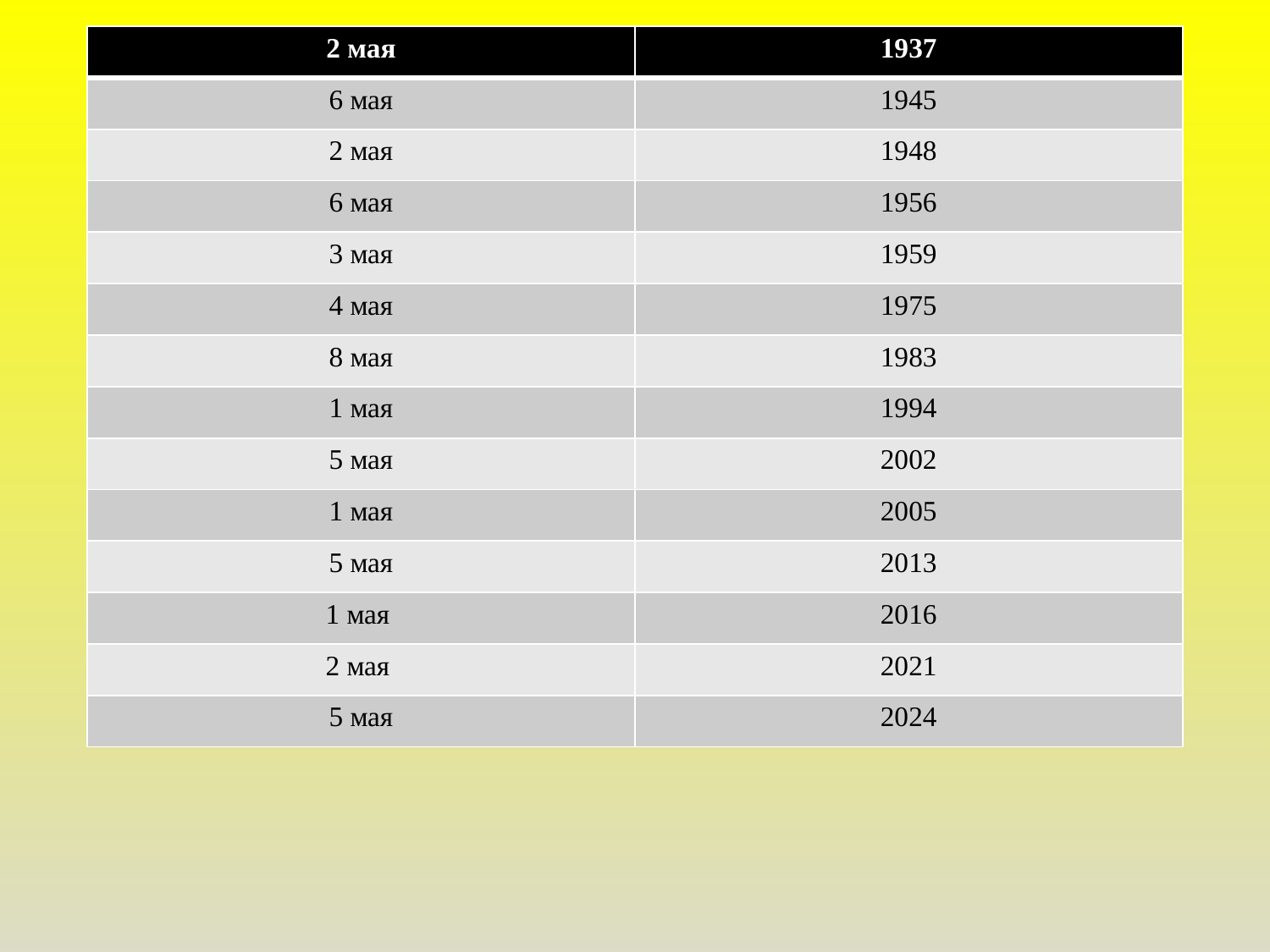

| 2 мая | 1937 |
| --- | --- |
| 6 мая | 1945 |
| 2 мая | 1948 |
| 6 мая | 1956 |
| 3 мая | 1959 |
| 4 мая | 1975 |
| 8 мая | 1983 |
| 1 мая | 1994 |
| 5 мая | 2002 |
| 1 мая | 2005 |
| 5 мая | 2013 |
| 1 мая | 2016 |
| 2 мая | 2021 |
| 5 мая | 2024 |